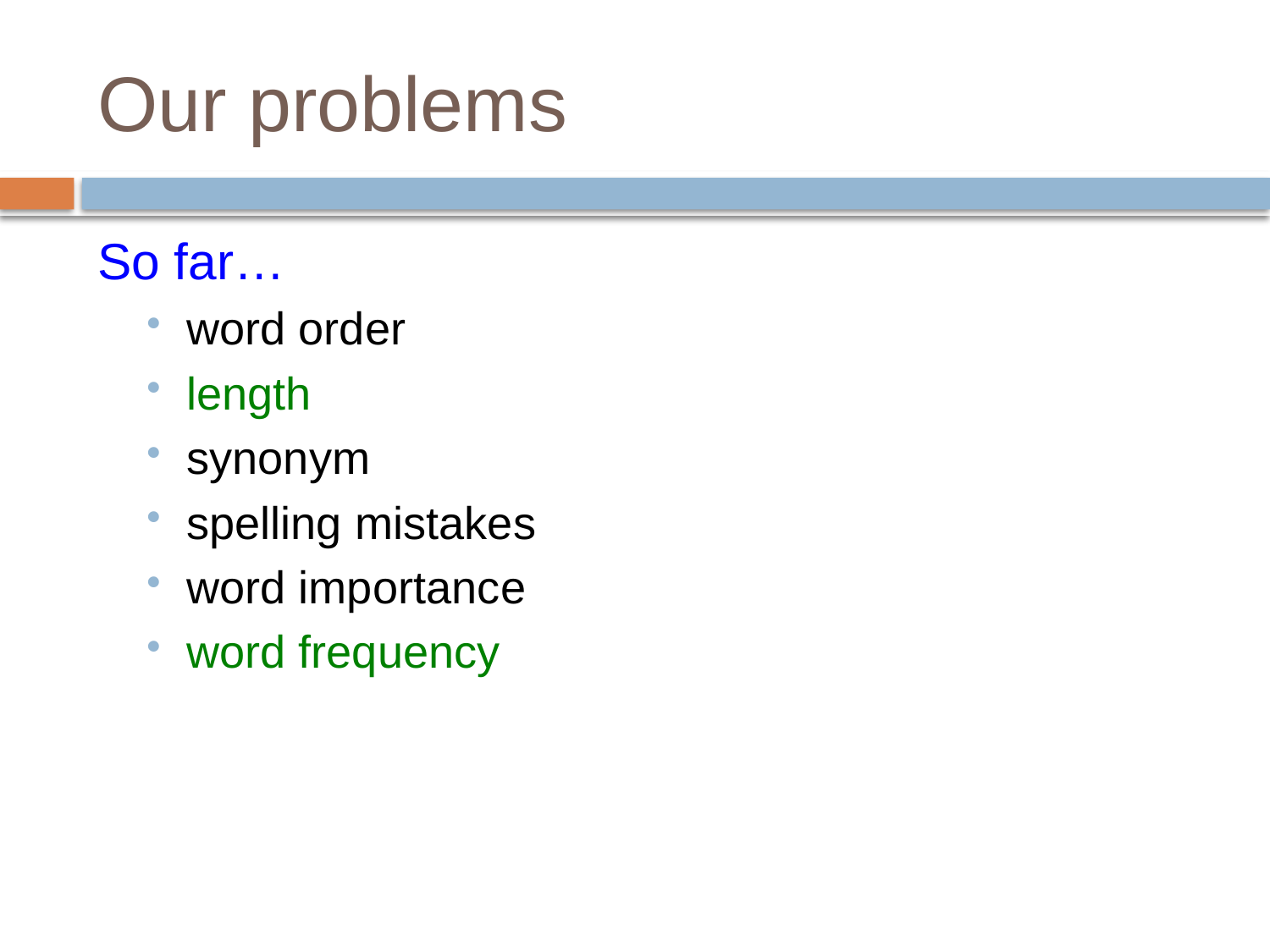

# Our problems
So far…
word order
length
synonym
spelling mistakes
word importance
word frequency